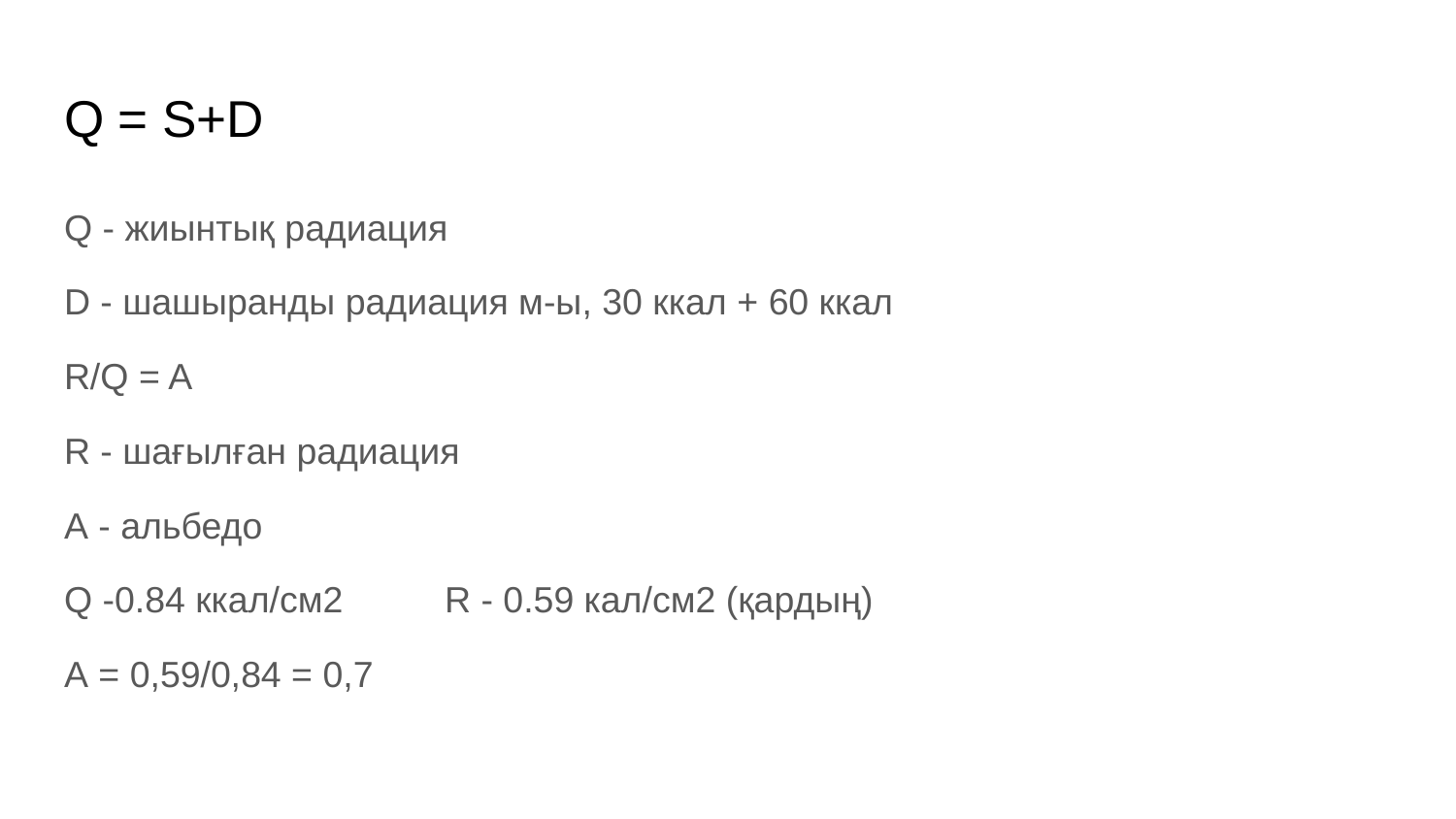

# Q = S+D
Q - жиынтық радиация
D - шашыранды радиация м-ы, 30 ккал + 60 ккал
R/Q = A
R - шағылған радиация
А - альбедо
Q -0.84 ккал/см2          R - 0.59 кал/см2 (қардың)
А = 0,59/0,84 = 0,7